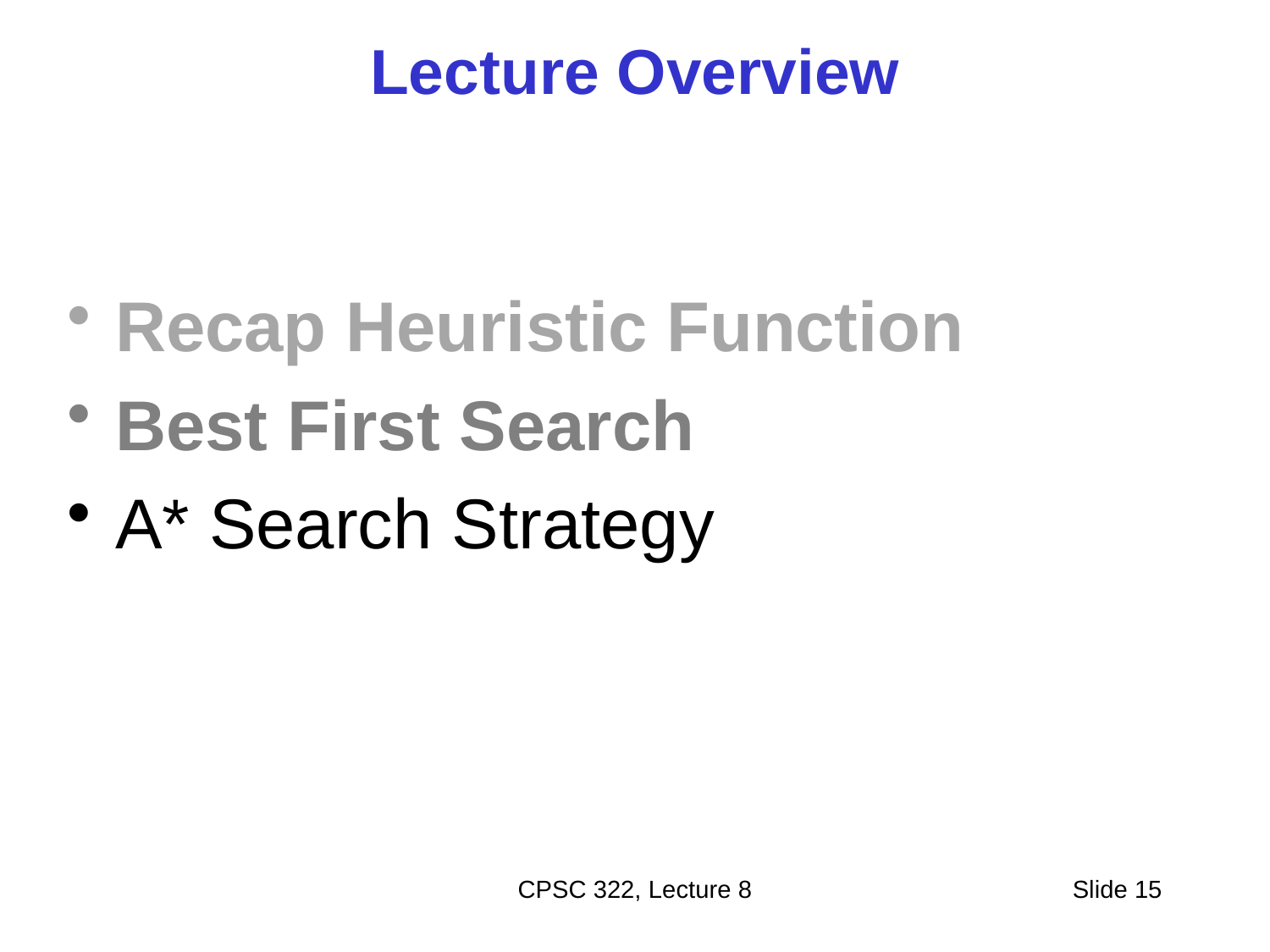

# Lecture Overview

Recap Heuristic Function
Best First Search
A* Search Strategy

CPSC 322, Lecture 8
Slide 15